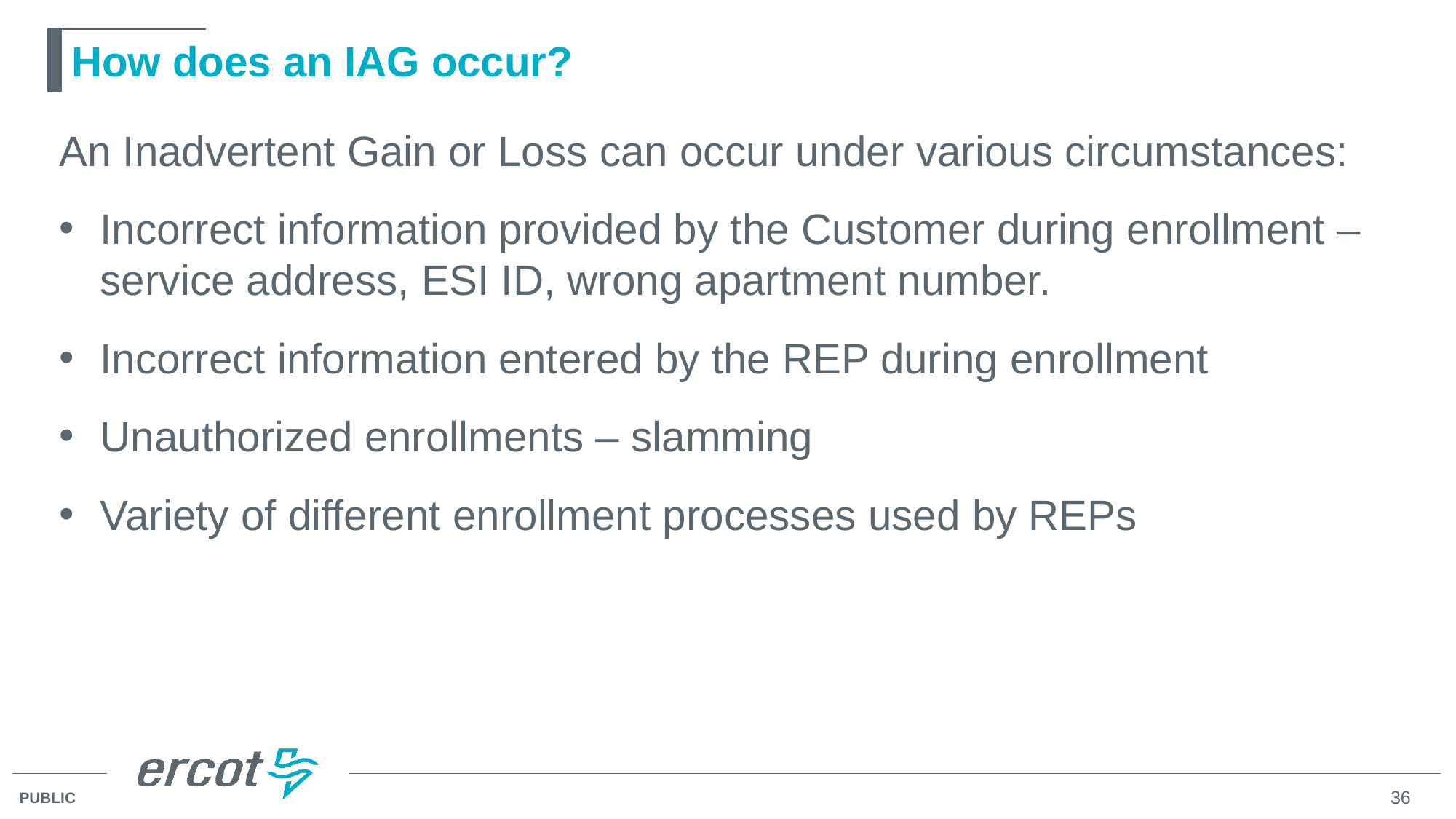

# How does an IAG occur?
An Inadvertent Gain or Loss can occur under various circumstances:
Incorrect information provided by the Customer during enrollment – service address, ESI ID, wrong apartment number.
Incorrect information entered by the REP during enrollment
Unauthorized enrollments – slamming
Variety of different enrollment processes used by REPs
36